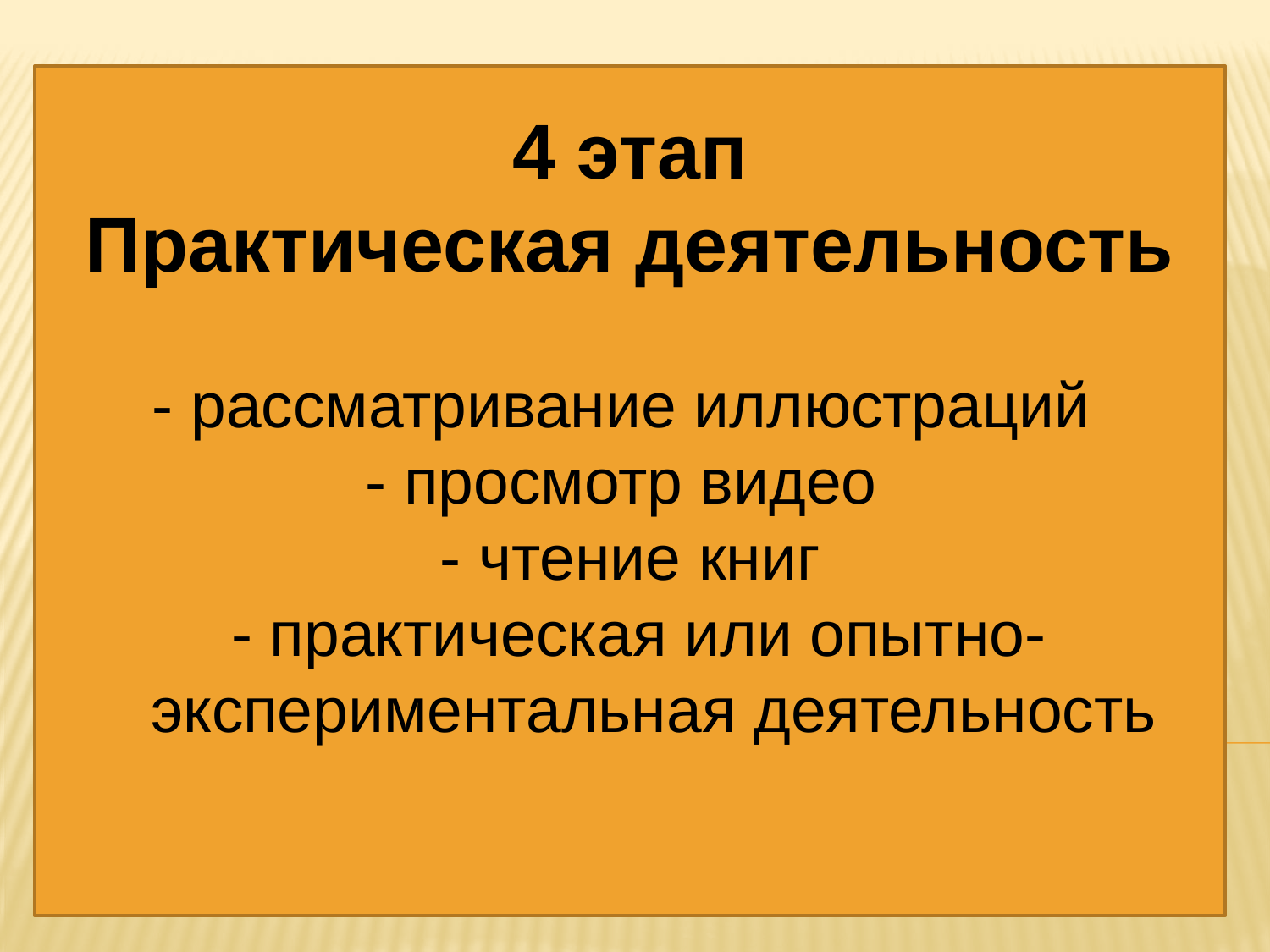

4 этап
Практическая деятельность

 - рассматривание иллюстраций
- просмотр видео
 - чтение книг
 - практическая или опытно-экспериментальная деятельность

#